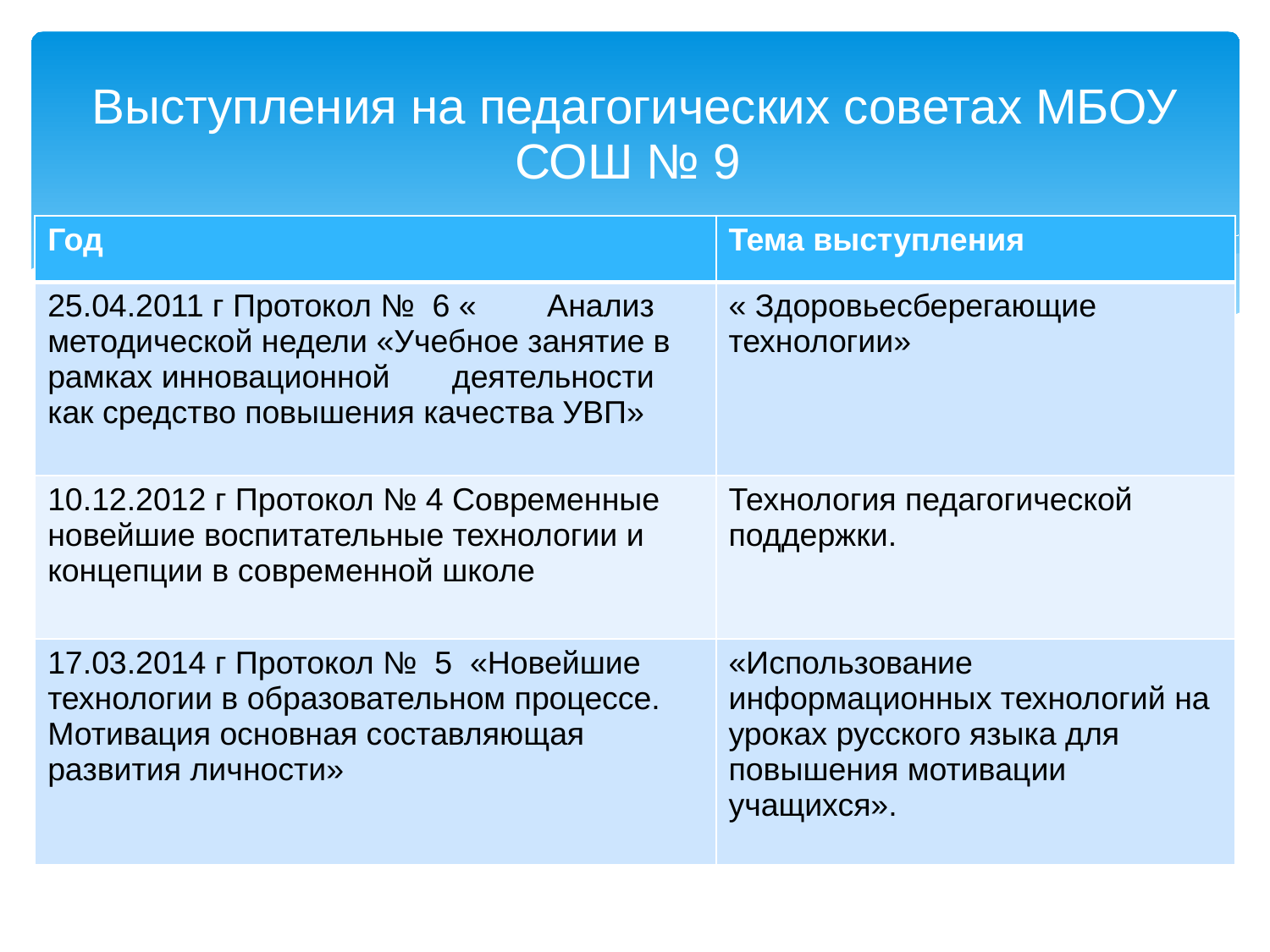

# Выступления на педагогических советах МБОУ СОШ № 9
| Год | Тема выступления |
| --- | --- |
| 25.04.2011 г Протокол № 6 « Анализ методической недели «Учебное занятие в рамках инновационной деятельности как средство повышения качества УВП» | « Здоровьесберегающие технологии» |
| 10.12.2012 г Протокол № 4 Современные новейшие воспитательные технологии и концепции в современной школе | Технология педагогической поддержки. |
| 17.03.2014 г Протокол № 5 «Новейшие технологии в образовательном процессе. Мотивация основная составляющая развития личности» | «Использование информационных технологий на уроках русского языка для повышения мотивации учащихся». |